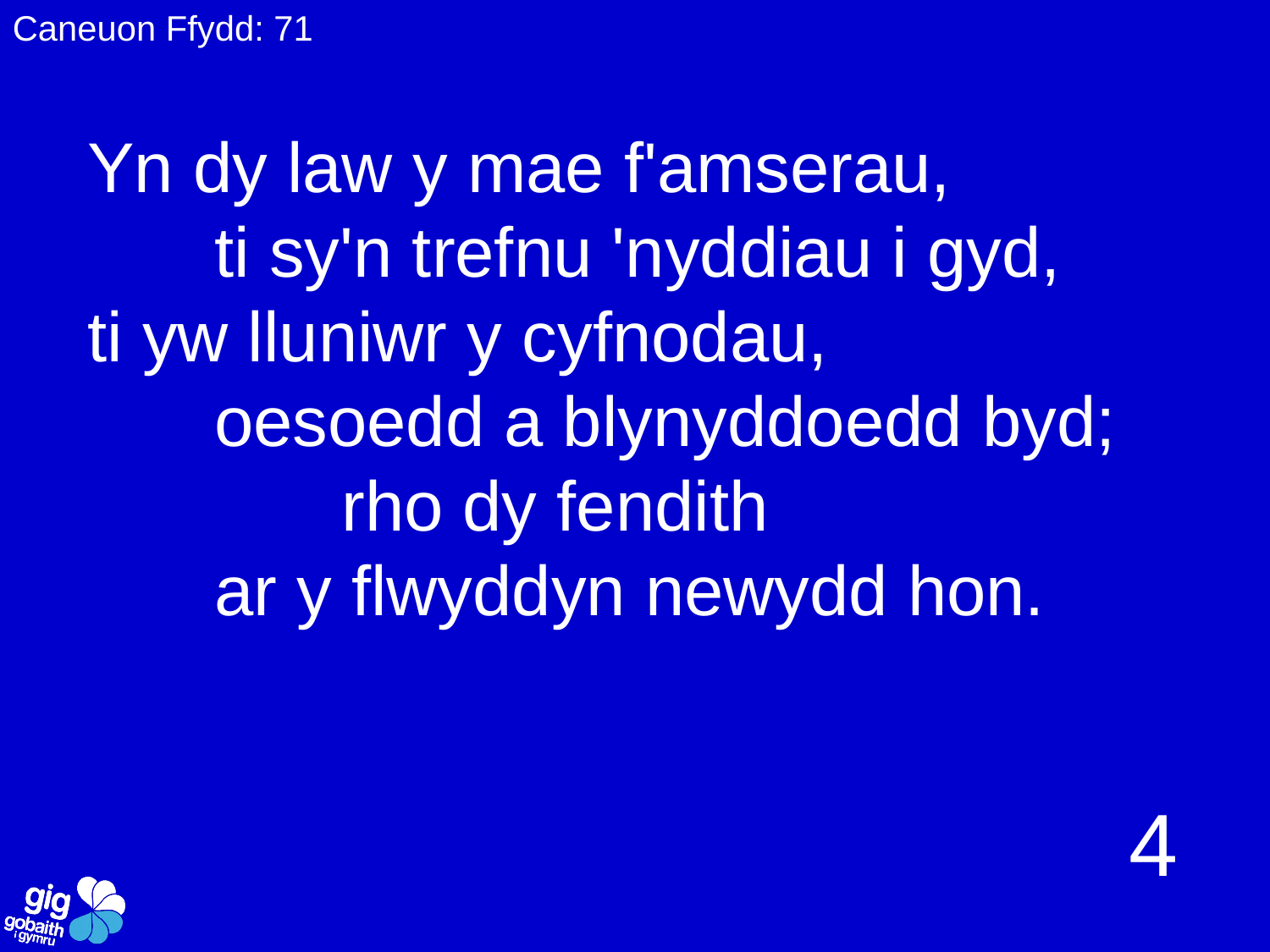

Caneuon Ffydd: 71

Yn dy law y mae f'amserau,
	ti sy'n trefnu 'nyddiau i gyd,
ti yw lluniwr y cyfnodau,
	oesoedd a blynyddoedd byd;
		rho dy fendith
	ar y flwyddyn newydd hon.
4